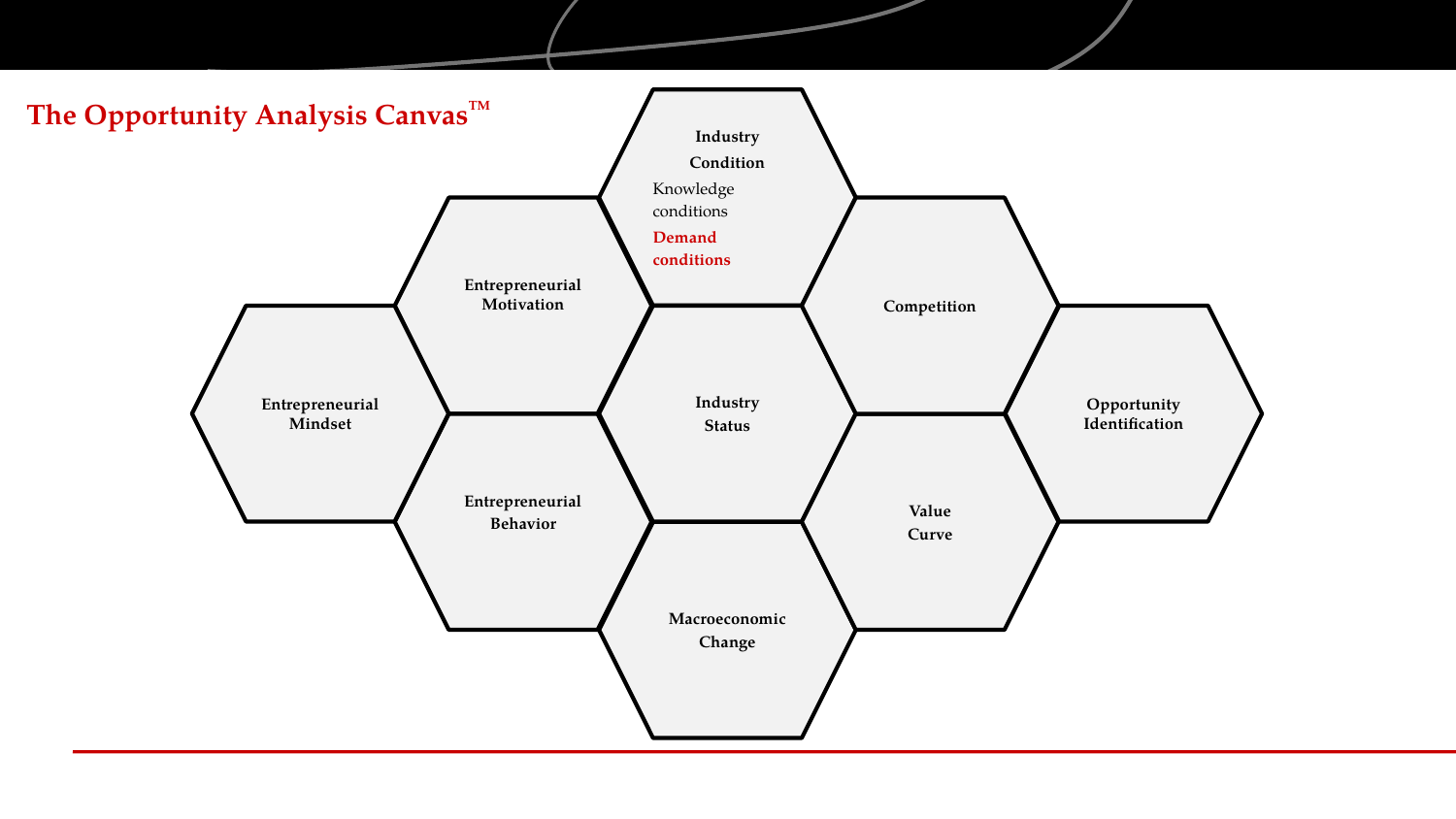

The Opportunity Analysis CanvasTM
Industry
Condition
Knowledge conditions
Demand
conditions
Entrepreneurial Motivation

Competition
Entrepreneurial Mindset
Industry
Status
Opportunity Identification
Entrepreneurial Behavior

Value
Curve
Macroeconomic
Change